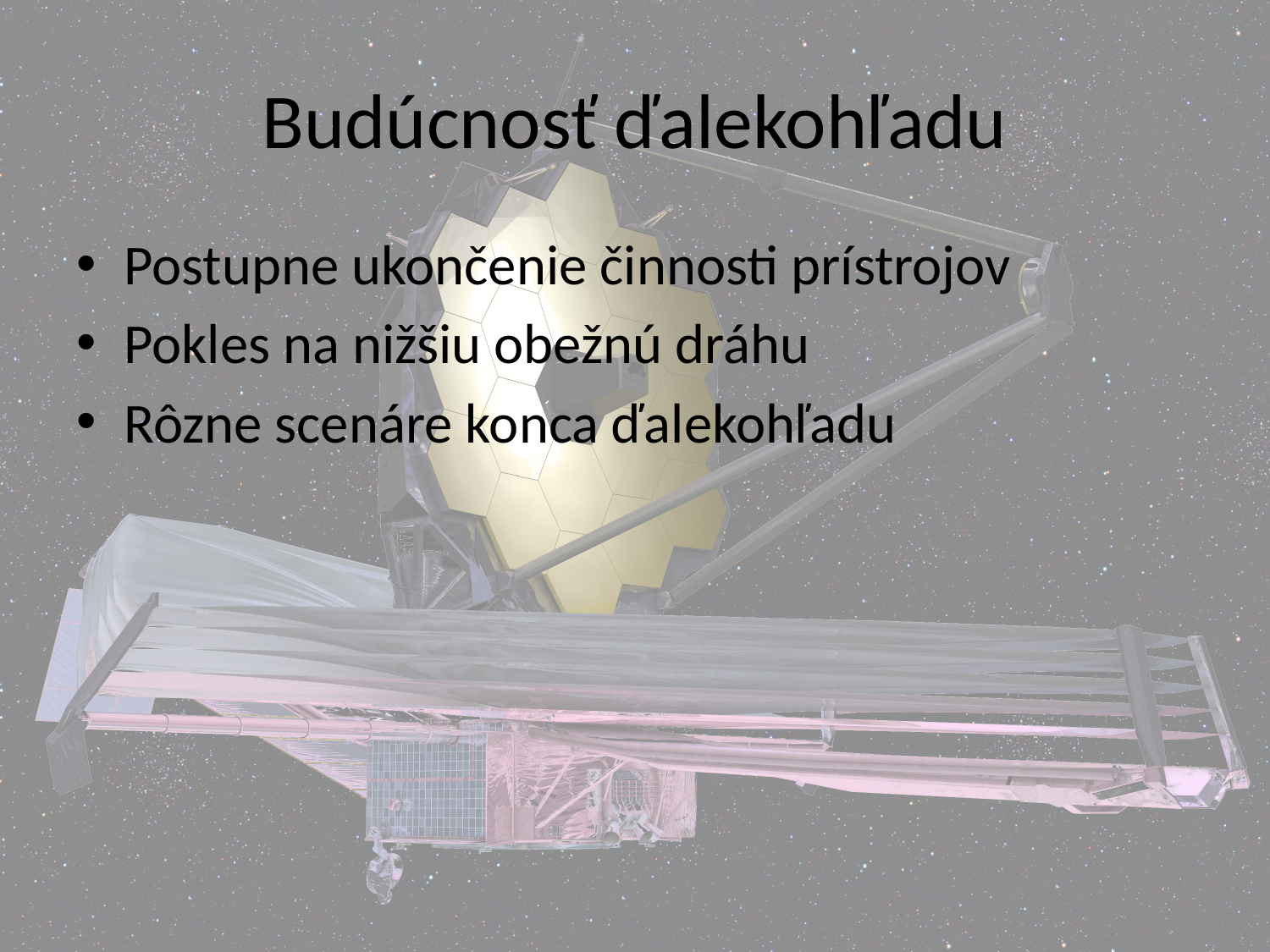

# Budúcnosť ďalekohľadu
Postupne ukončenie činnosti prístrojov
Pokles na nižšiu obežnú dráhu
Rôzne scenáre konca ďalekohľadu